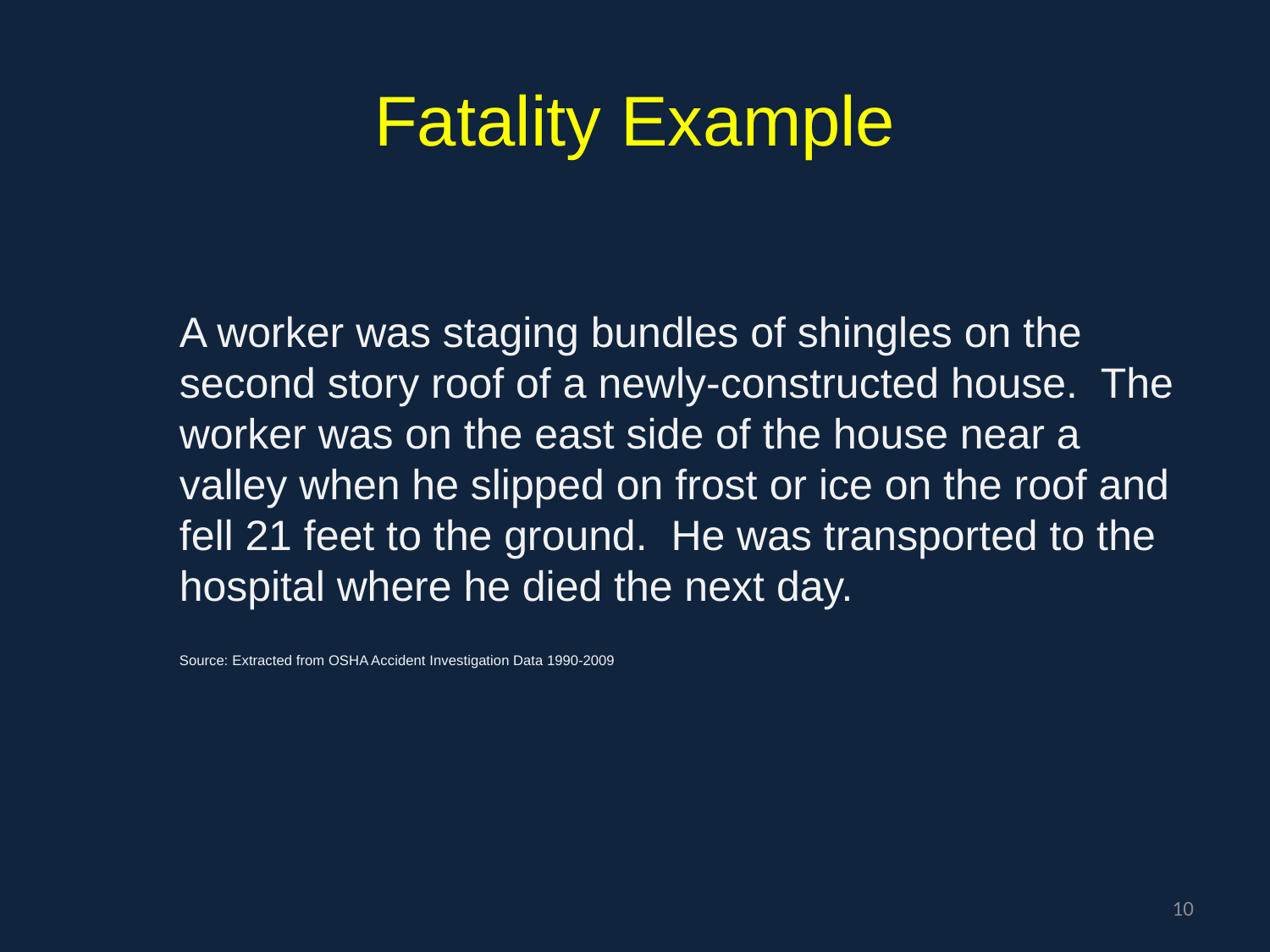

# Fatality Example

	A worker was staging bundles of shingles on the second story roof of a newly-constructed house.  The worker was on the east side of the house near a valley when he slipped on frost or ice on the roof and fell 21 feet to the ground.  He was transported to the hospital where he died the next day.

	Source: Extracted from OSHA Accident Investigation Data 1990-2009
10